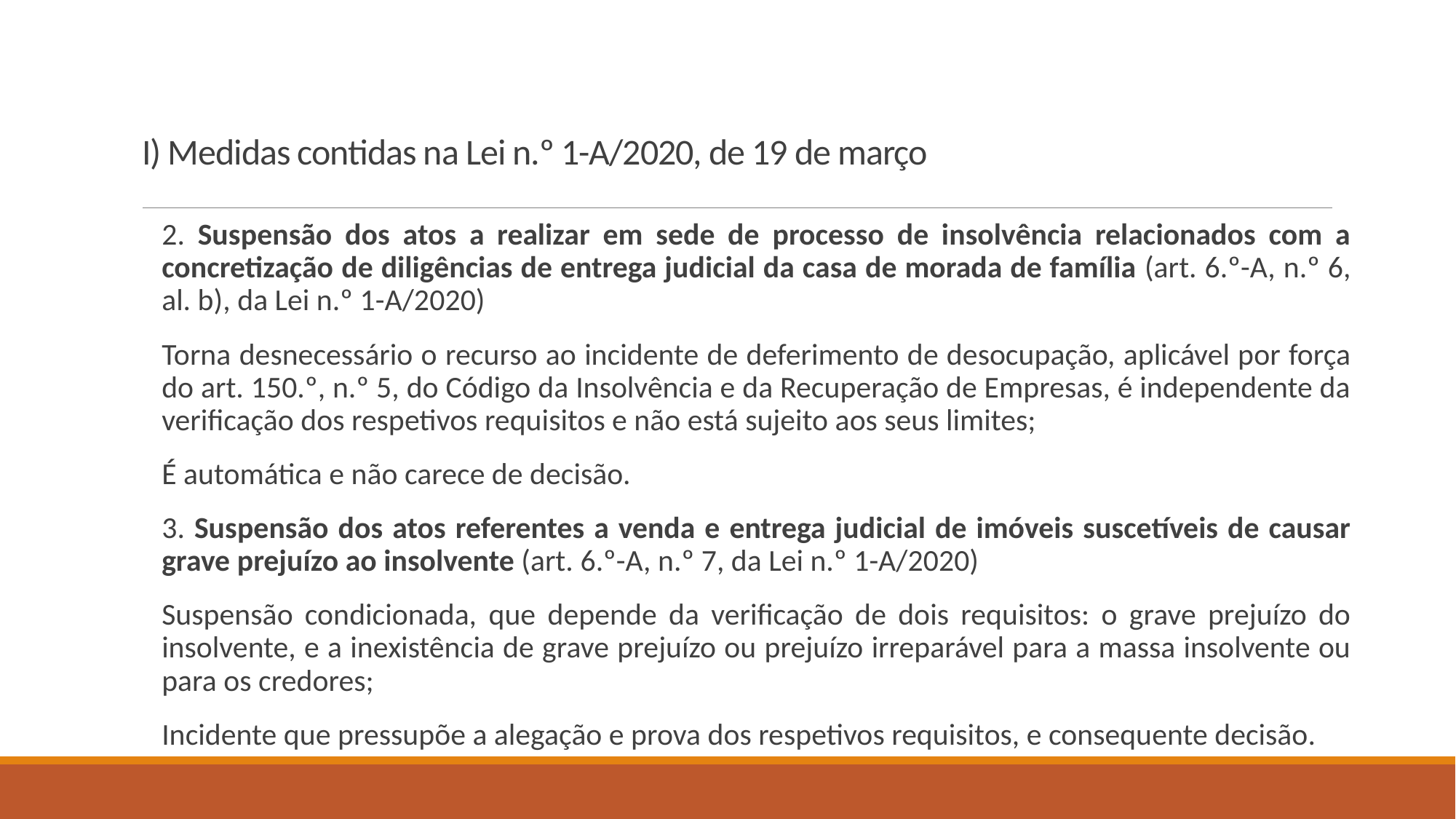

# I) Medidas contidas na Lei n.º 1-A/2020, de 19 de março
2. Suspensão dos atos a realizar em sede de processo de insolvência relacionados com a concretização de diligências de entrega judicial da casa de morada de família (art. 6.º-A, n.º 6, al. b), da Lei n.º 1-A/2020)
Torna desnecessário o recurso ao incidente de deferimento de desocupação, aplicável por força do art. 150.º, n.º 5, do Código da Insolvência e da Recuperação de Empresas, é independente da verificação dos respetivos requisitos e não está sujeito aos seus limites;
É automática e não carece de decisão.
3. Suspensão dos atos referentes a venda e entrega judicial de imóveis suscetíveis de causar grave prejuízo ao insolvente (art. 6.º-A, n.º 7, da Lei n.º 1-A/2020)
Suspensão condicionada, que depende da verificação de dois requisitos: o grave prejuízo do insolvente, e a inexistência de grave prejuízo ou prejuízo irreparável para a massa insolvente ou para os credores;
Incidente que pressupõe a alegação e prova dos respetivos requisitos, e consequente decisão.